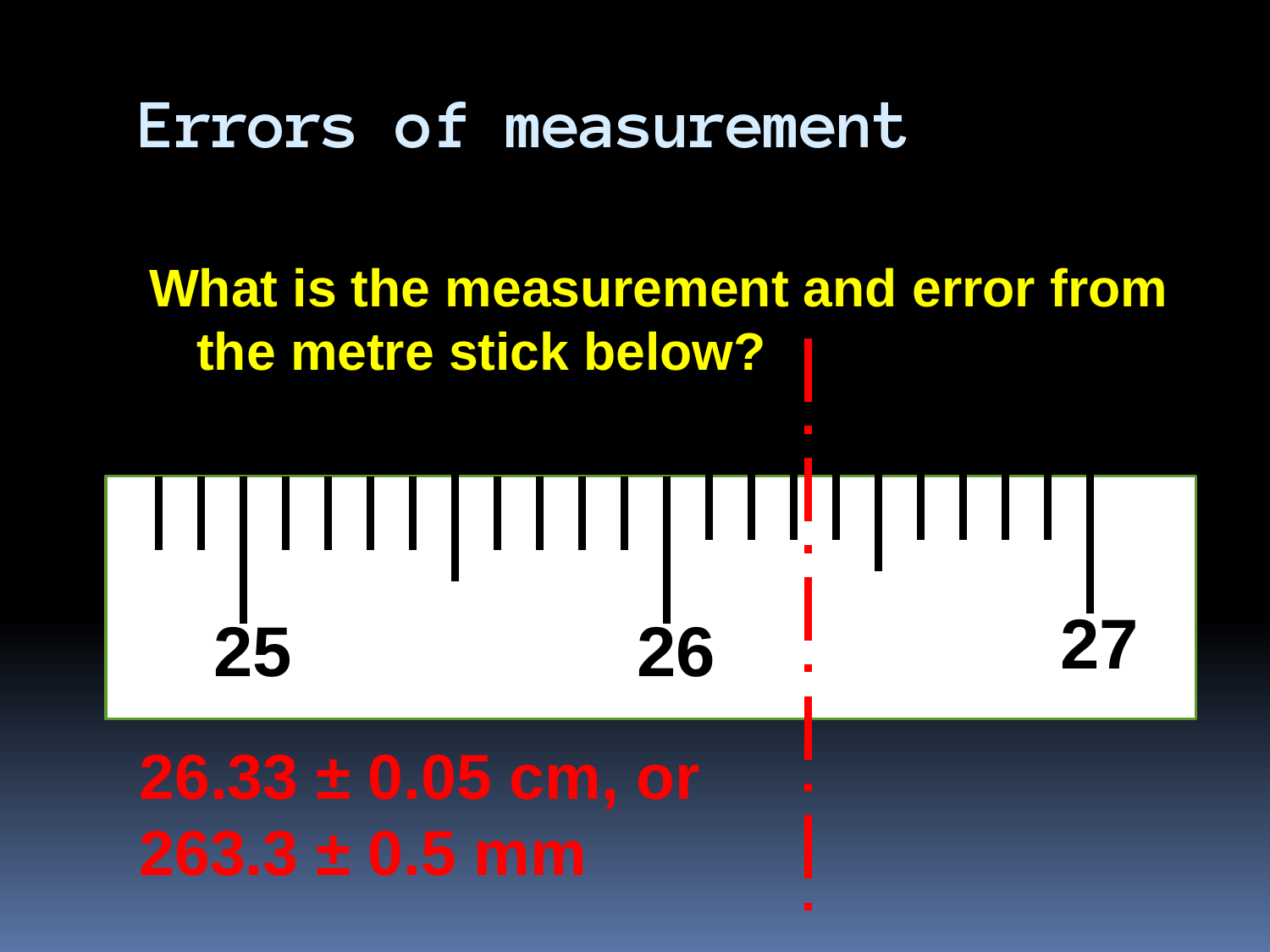

# Errors of measurement
What is the measurement and error from the metre stick below?

27
25
26
26.33 ± 0.05 cm, or
263.3 ± 0.5 mm